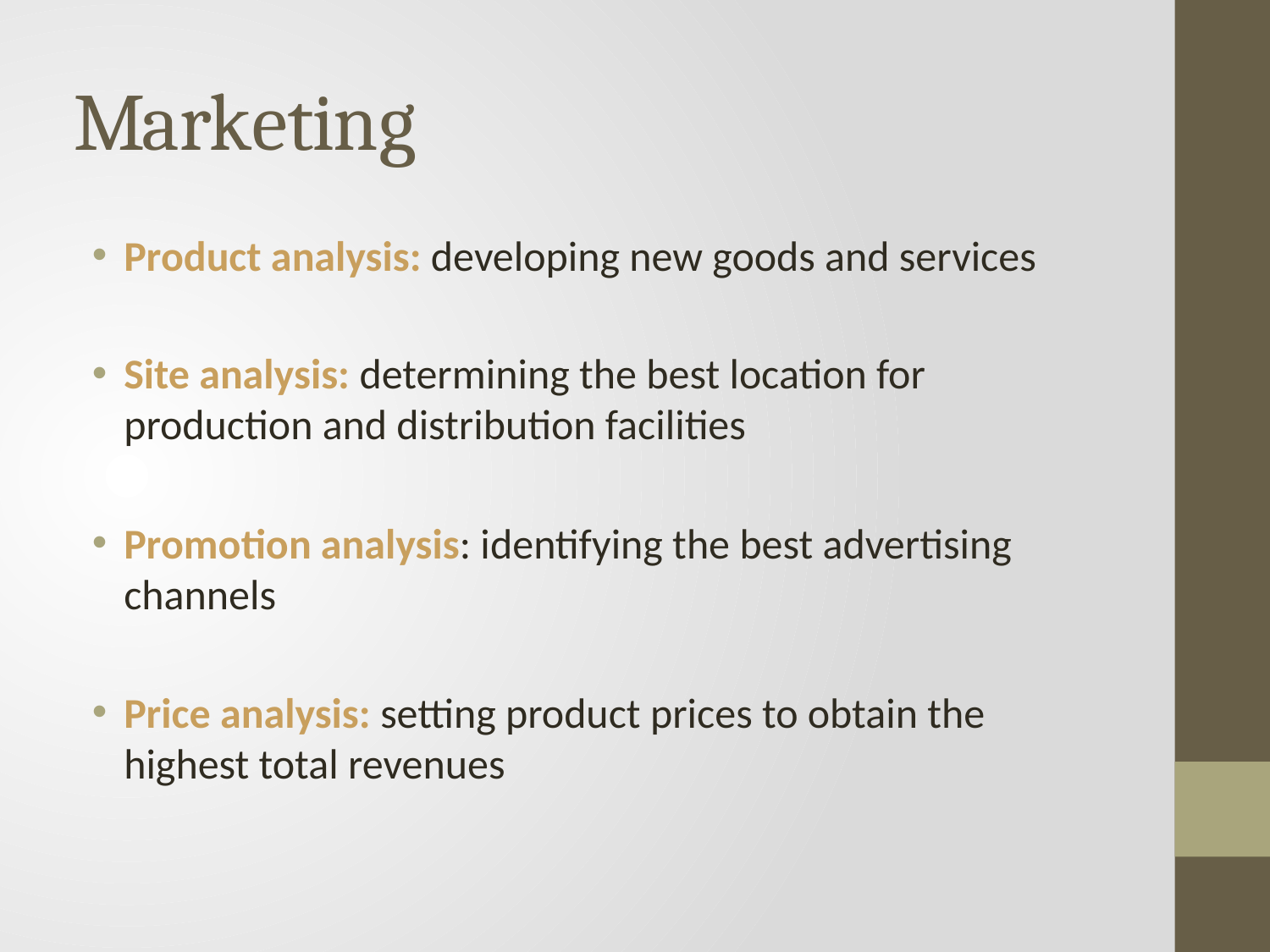

# Marketing
Product analysis: developing new goods and services

Site analysis: determining the best location for production and distribution facilities

Promotion analysis: identifying the best advertising channels

Price analysis: setting product prices to obtain the highest total revenues